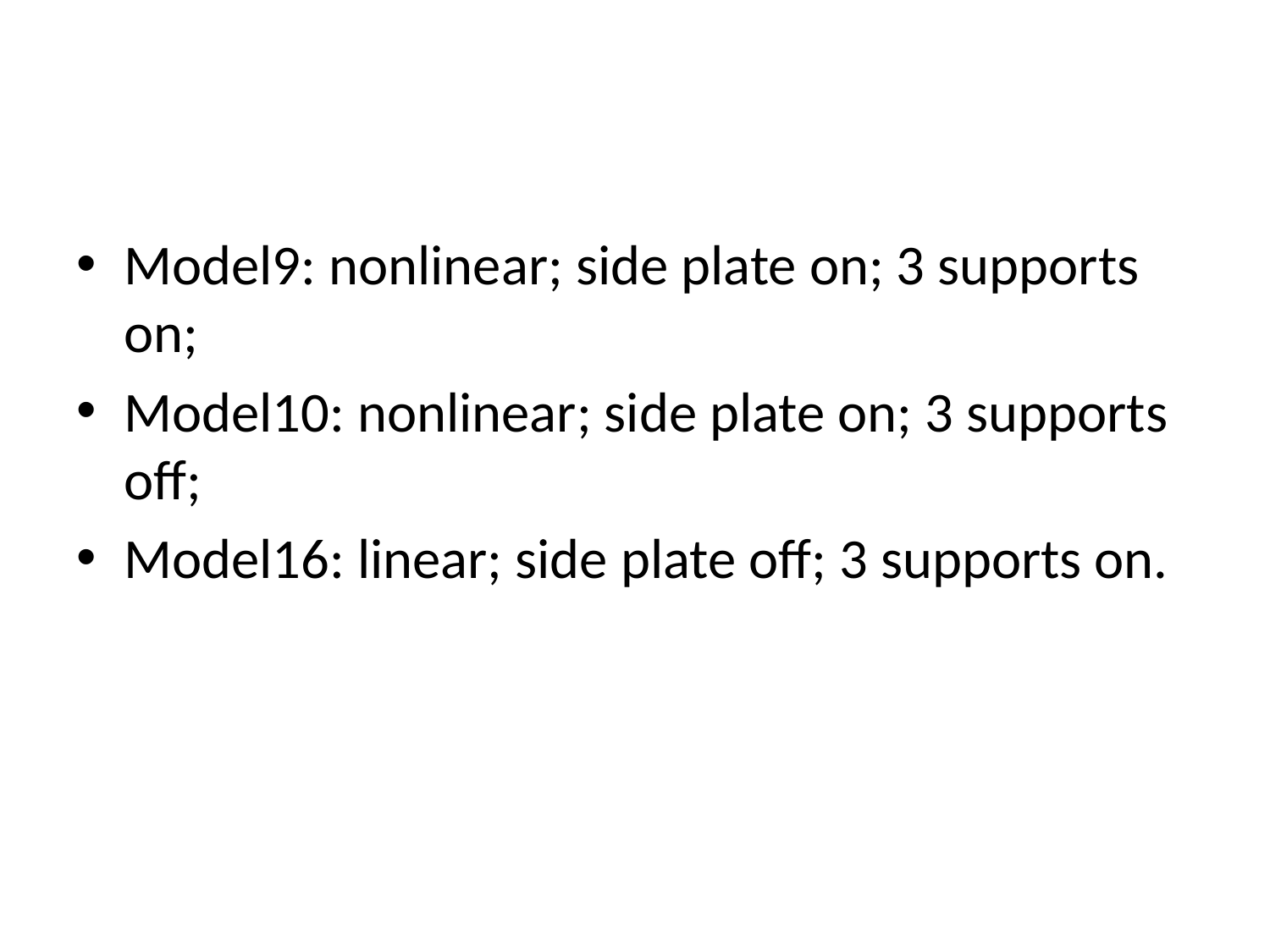

#
Model9: nonlinear; side plate on; 3 supports on;
Model10: nonlinear; side plate on; 3 supports off;
Model16: linear; side plate off; 3 supports on.